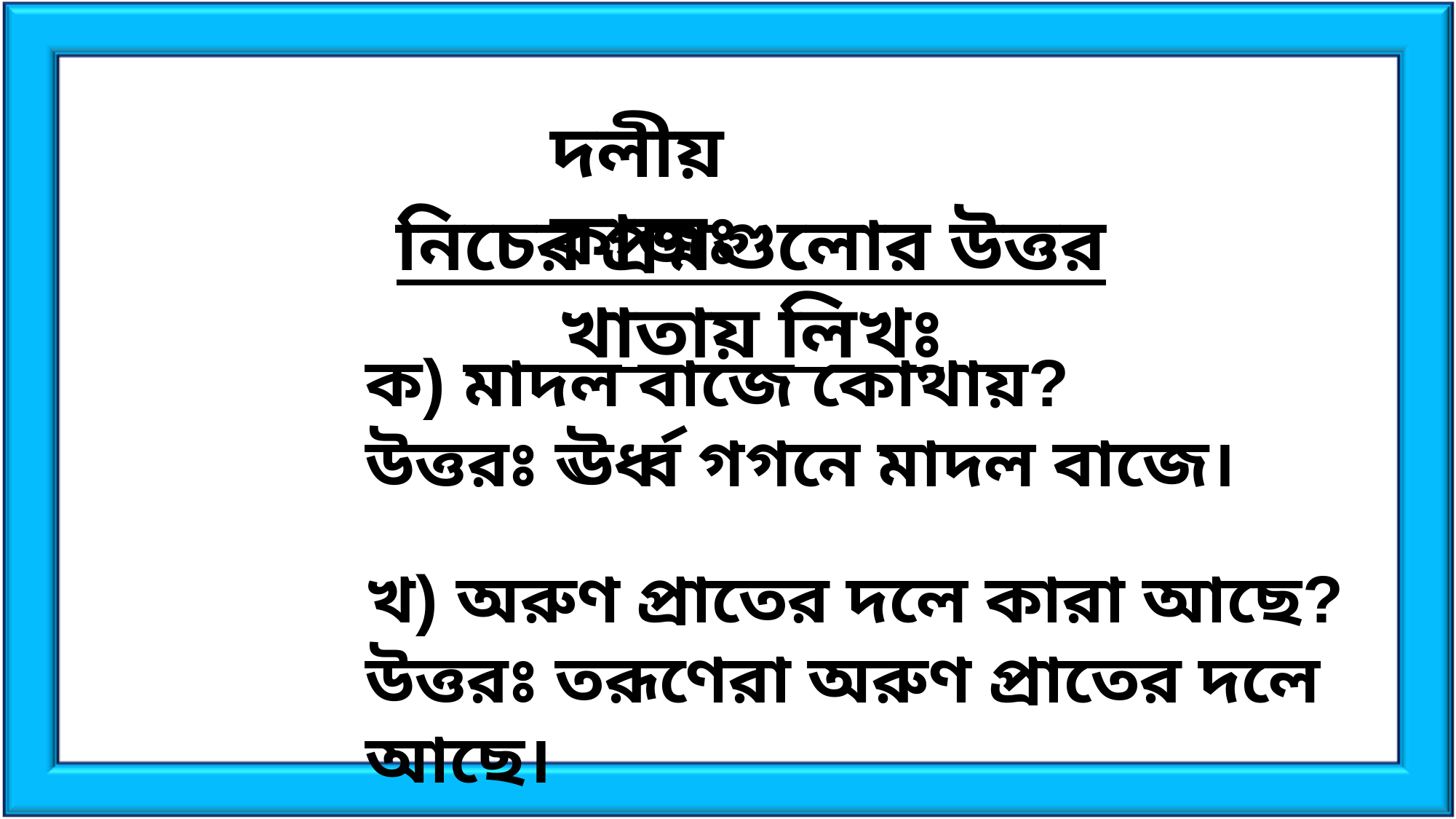

দলীয় কাজঃ
নিচের প্রশ্নগুলোর উত্তর খাতায় লিখঃ
ক) মাদল বাজে কোথায়?
উত্তরঃ ঊর্ধ্ব গগনে মাদল বাজে।
খ) অরুণ প্রাতের দলে কারা আছে?
উত্তরঃ তরূণেরা অরুণ প্রাতের দলে আছে।